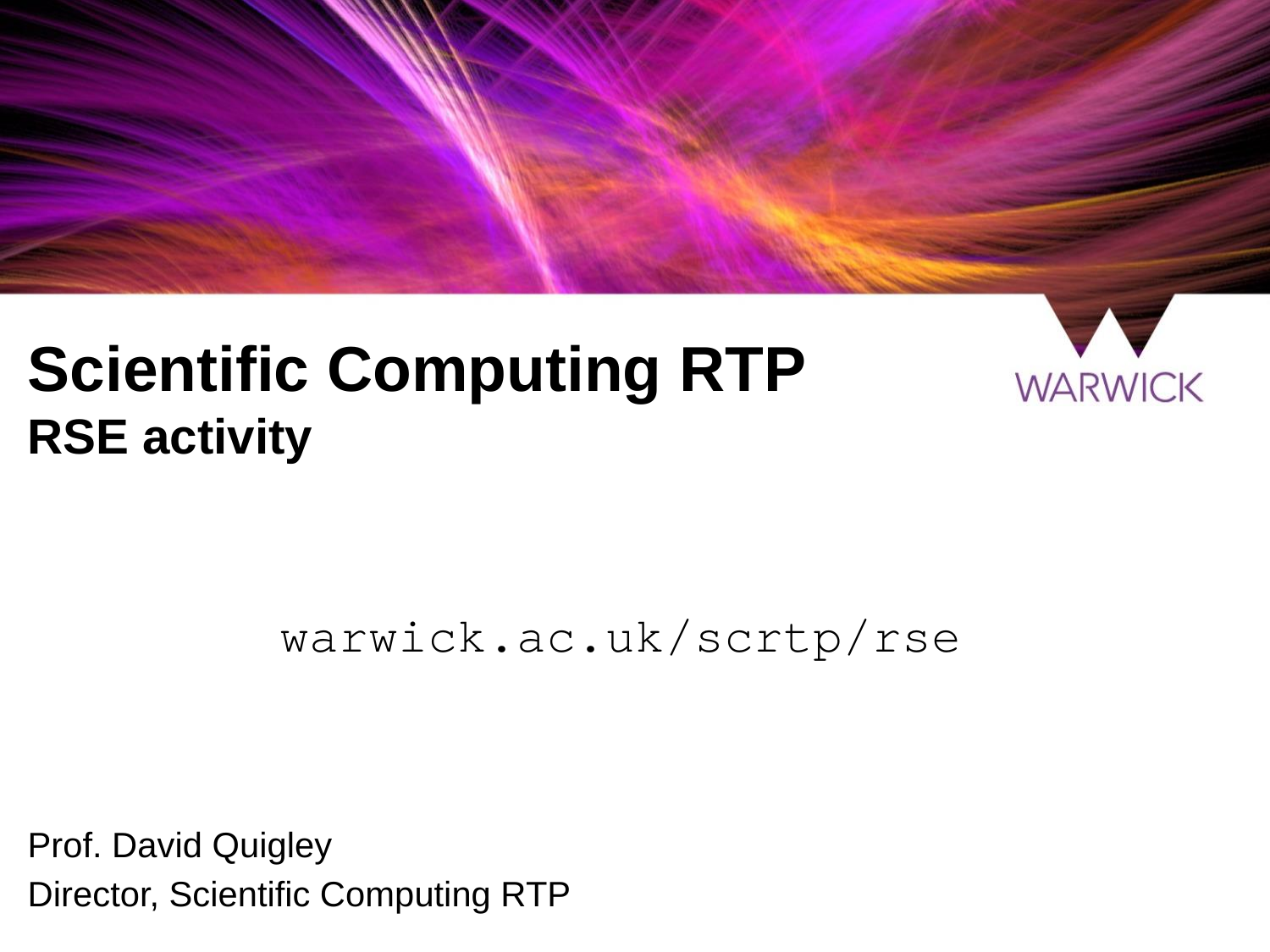

# Scientific Computing RTP RSE activity
warwick.ac.uk/scrtp/rse
Prof. David Quigley
Director, Scientific Computing RTP